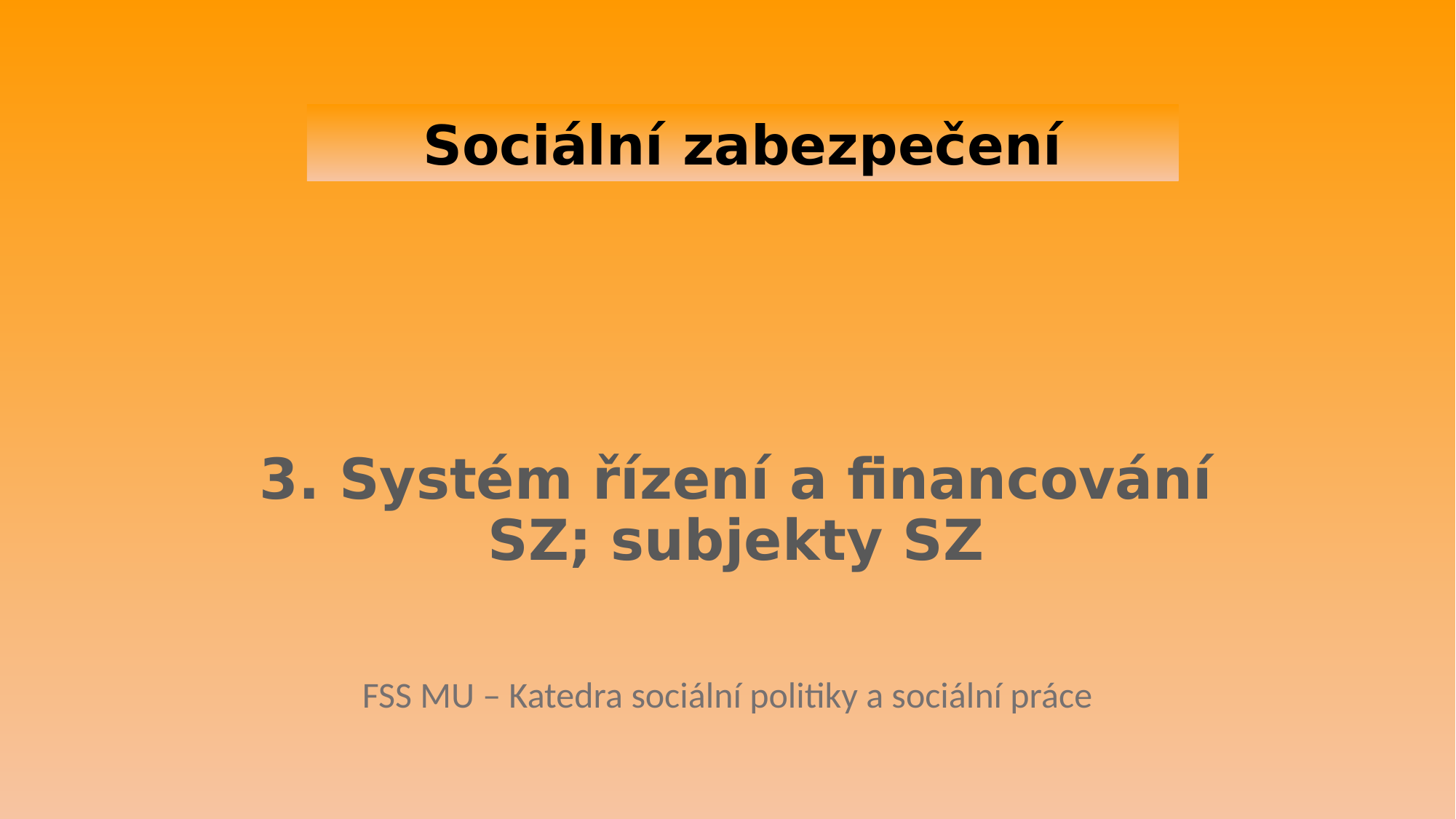

Sociální zabezpečení
# 3. Systém řízení a financování SZ; subjekty SZ
FSS MU – Katedra sociální politiky a sociální práce